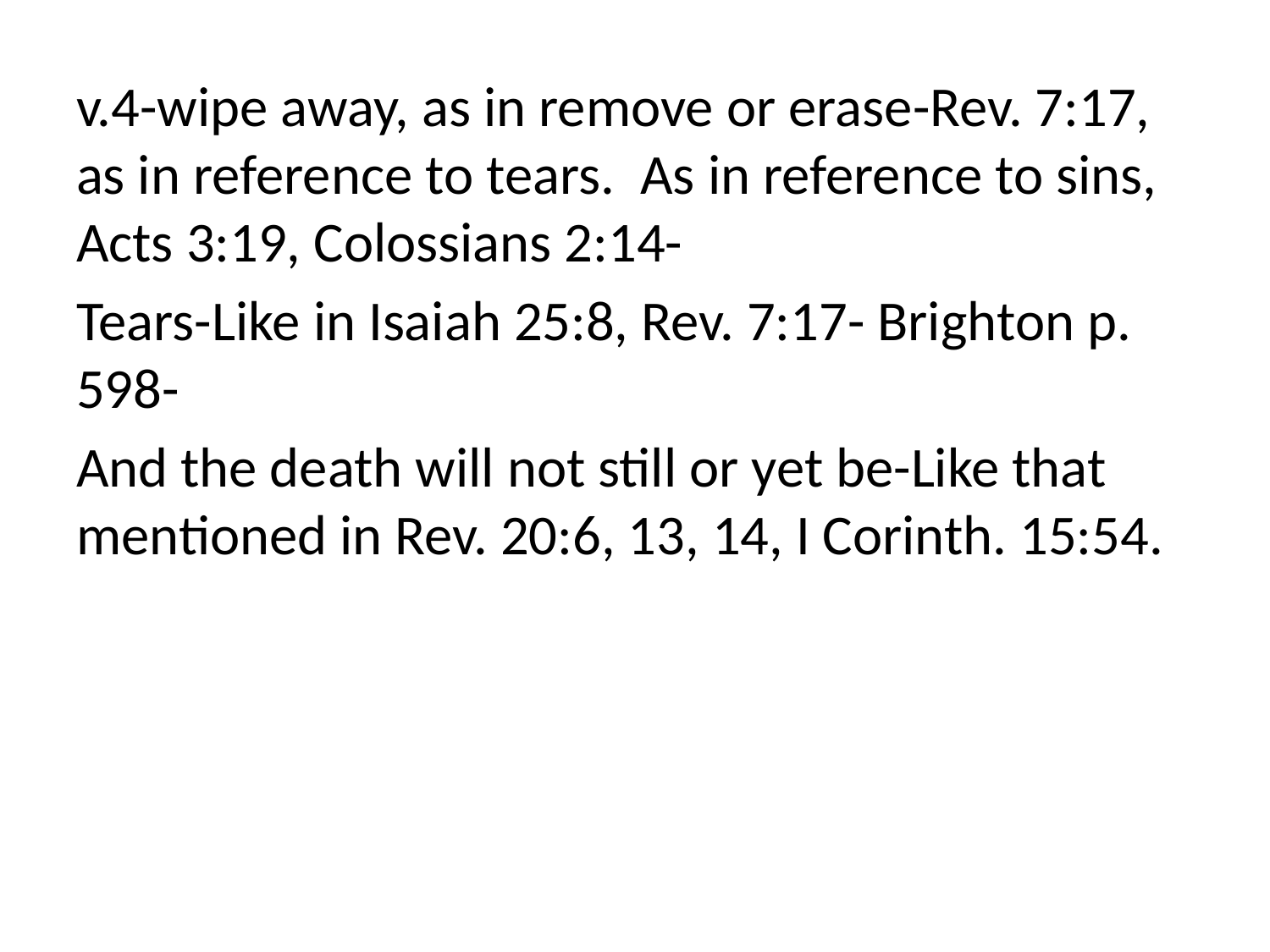

v.4-wipe away, as in remove or erase-Rev. 7:17, as in reference to tears.  As in reference to sins, Acts 3:19, Colossians 2:14-
Tears-Like in Isaiah 25:8, Rev. 7:17- Brighton p. 598-
And the death will not still or yet be-Like that mentioned in Rev. 20:6, 13, 14, I Corinth. 15:54.